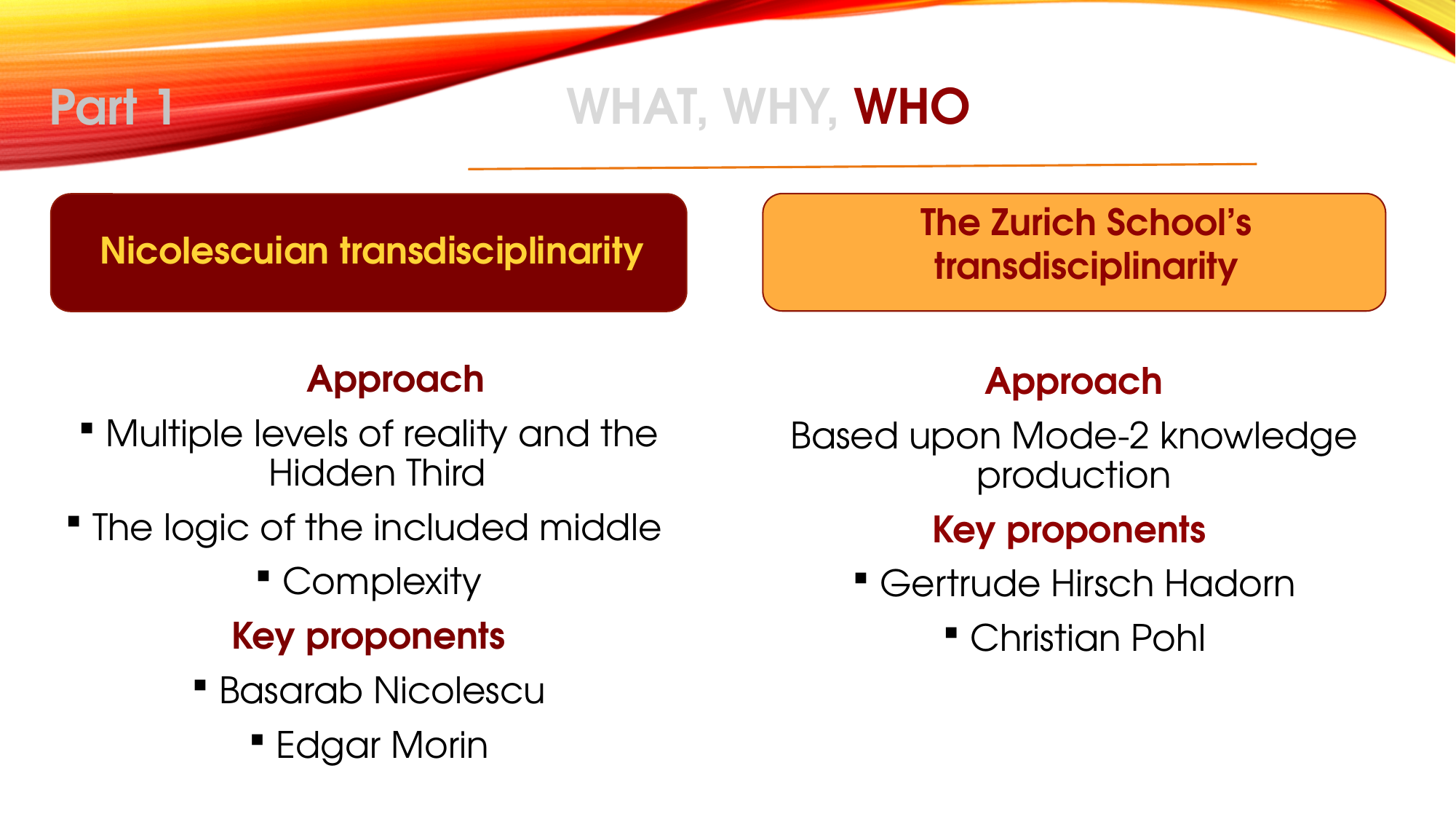

WHAT, WHY, WHO
Part 1

The Zurich School’s
 transdisciplinarity

Nicolescuian transdisciplinarity

Approach
Multiple levels of reality and the Hidden Third
The logic of the included middle
Complexity
Key proponents
Basarab Nicolescu
Edgar Morin

Approach
Based upon Mode-2 knowledge production
Key proponents
Gertrude Hirsch Hadorn
Christian Pohl